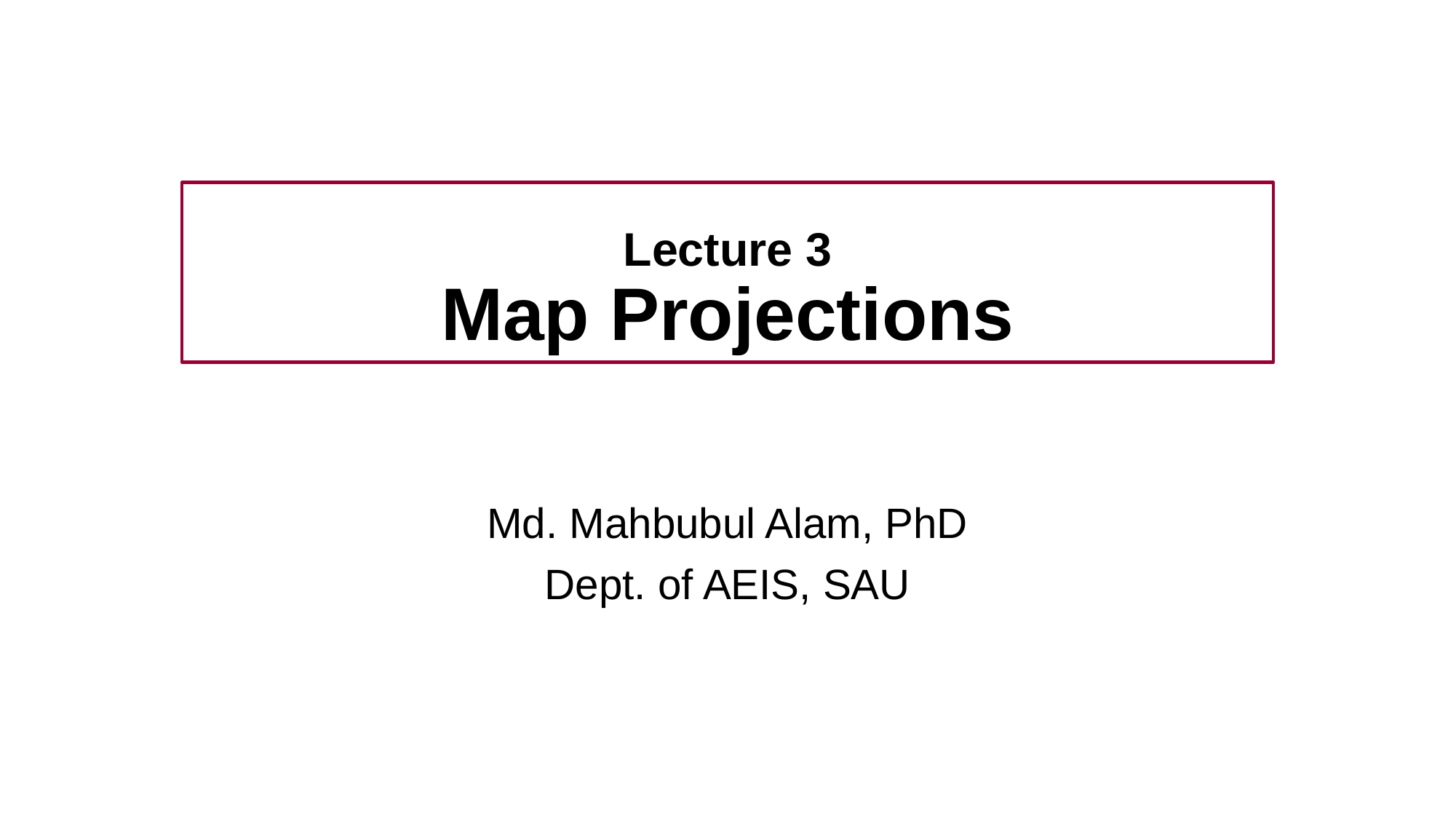

# Lecture 3 Map Projections

Md. Mahbubul Alam, PhD
Dept. of AEIS, SAU